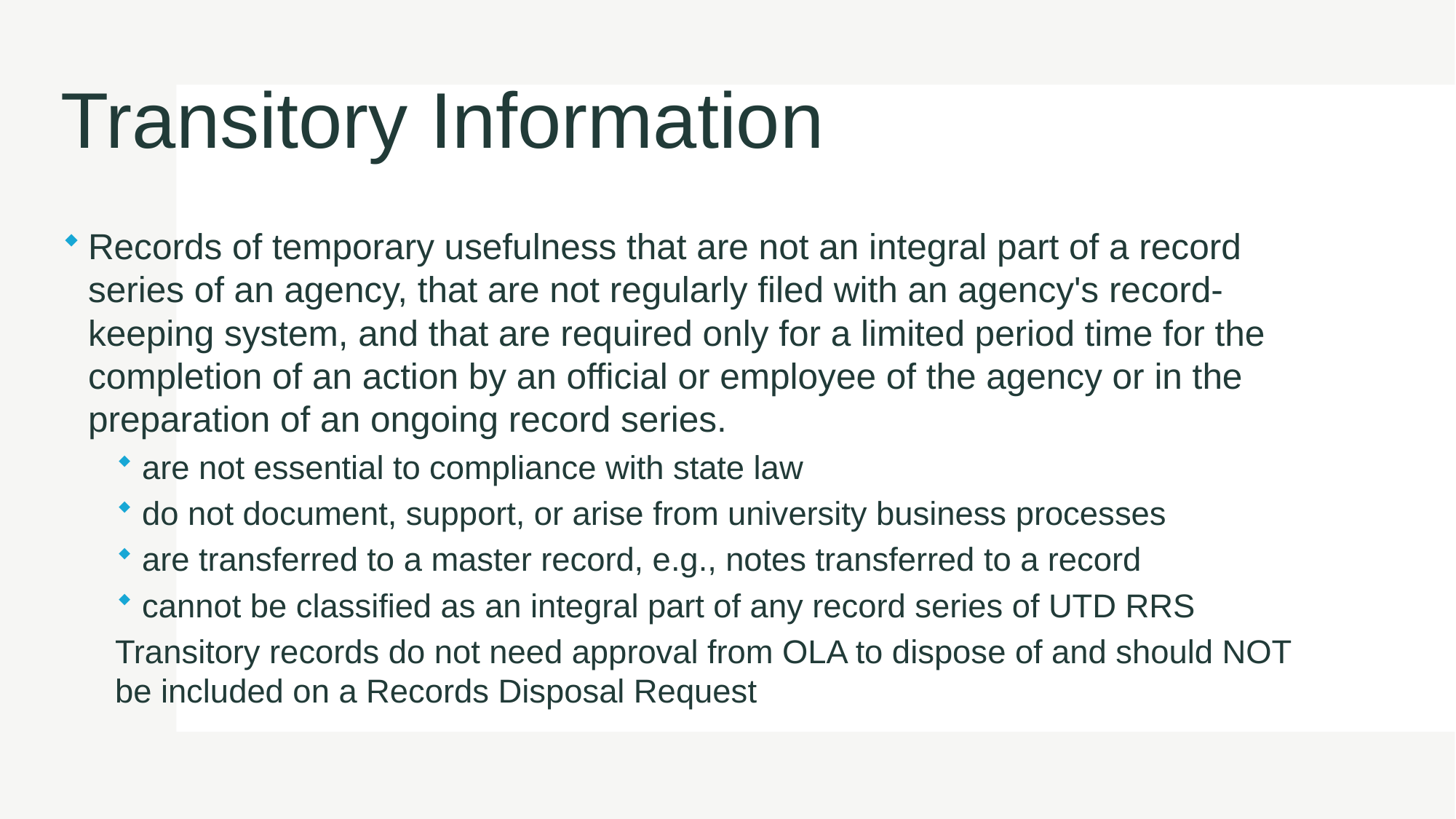

# Transitory Information
Records of temporary usefulness that are not an integral part of a record series of an agency, that are not regularly filed with an agency's record-keeping system, and that are required only for a limited period time for the completion of an action by an official or employee of the agency or in the preparation of an ongoing record series.
are not essential to compliance with state law
do not document, support, or arise from university business processes
are transferred to a master record, e.g., notes transferred to a record
cannot be classified as an integral part of any record series of UTD RRS
Transitory records do not need approval from OLA to dispose of and should NOT be included on a Records Disposal Request